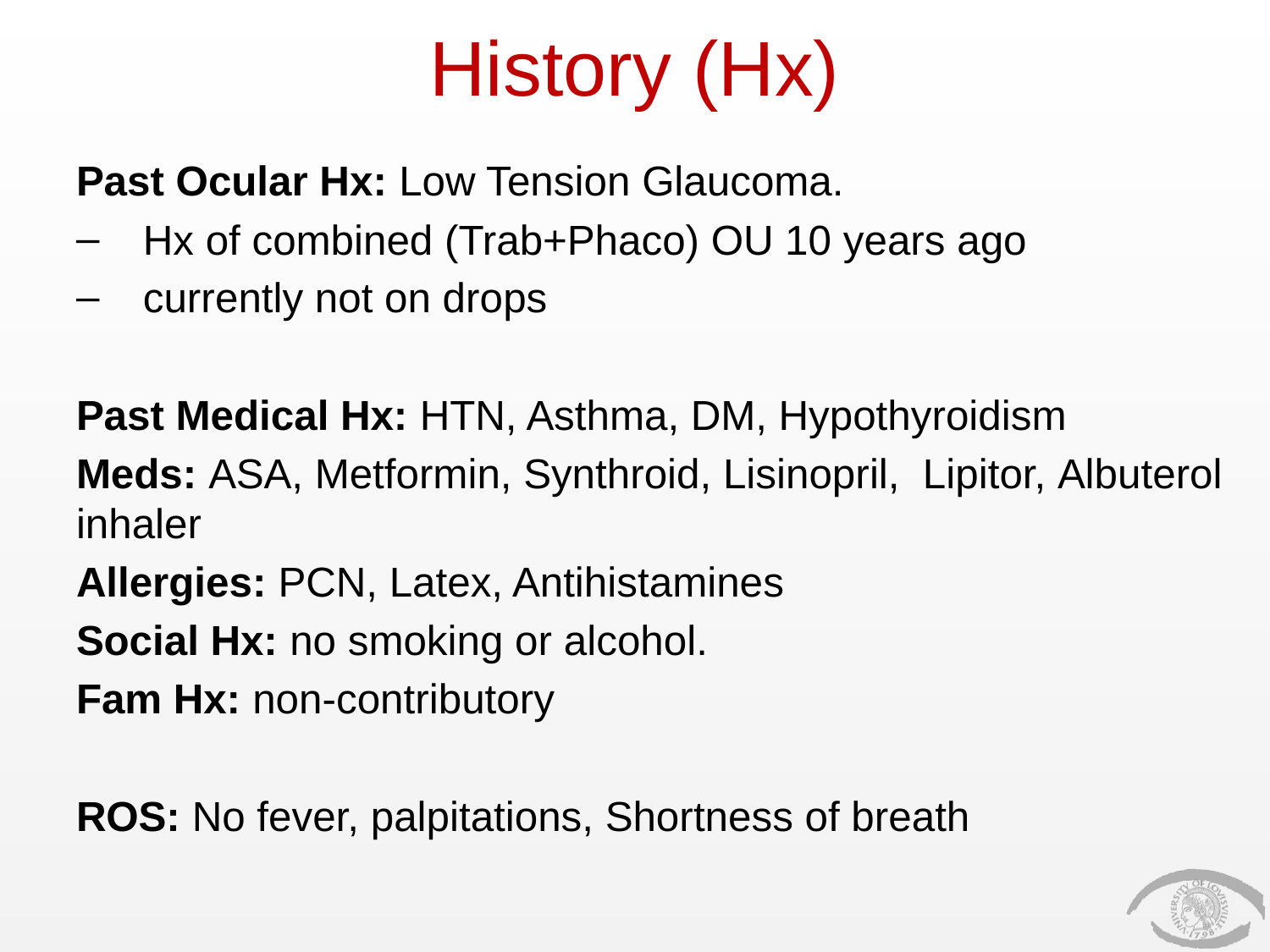

# History (Hx)
Past Ocular Hx: Low Tension Glaucoma.
 Hx of combined (Trab+Phaco) OU 10 years ago
 currently not on drops

Past Medical Hx: HTN, Asthma, DM, Hypothyroidism
Meds: ASA, Metformin, Synthroid, Lisinopril,  Lipitor, Albuterol inhaler
Allergies: PCN, Latex, Antihistamines
Social Hx: no smoking or alcohol.
Fam Hx: non-contributory

ROS: No fever, palpitations, Shortness of breath